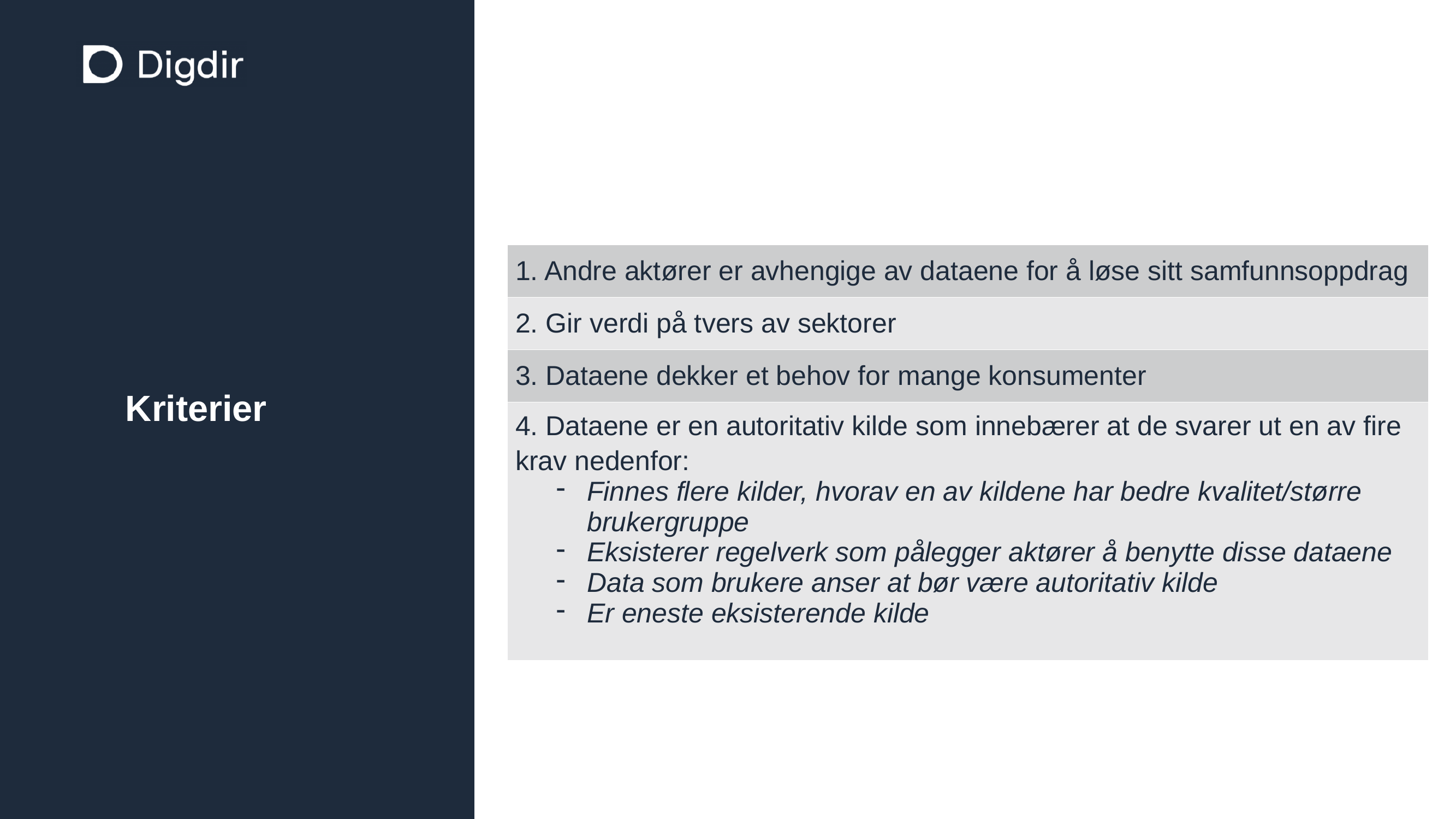

| 1. Andre aktører er avhengige av dataene for å løse sitt samfunnsoppdrag |
| --- |
| 2. Gir verdi på tvers av sektorer |
| 3. Dataene dekker et behov for mange konsumenter |
| 4. Dataene er en autoritativ kilde som innebærer at de svarer ut en av fire krav nedenfor: Finnes flere kilder, hvorav en av kildene har bedre kvalitet/større brukergruppe Eksisterer regelverk som pålegger aktører å benytte disse dataene Data som brukere anser at bør være autoritativ kilde Er eneste eksisterende kilde |
# Kriterier